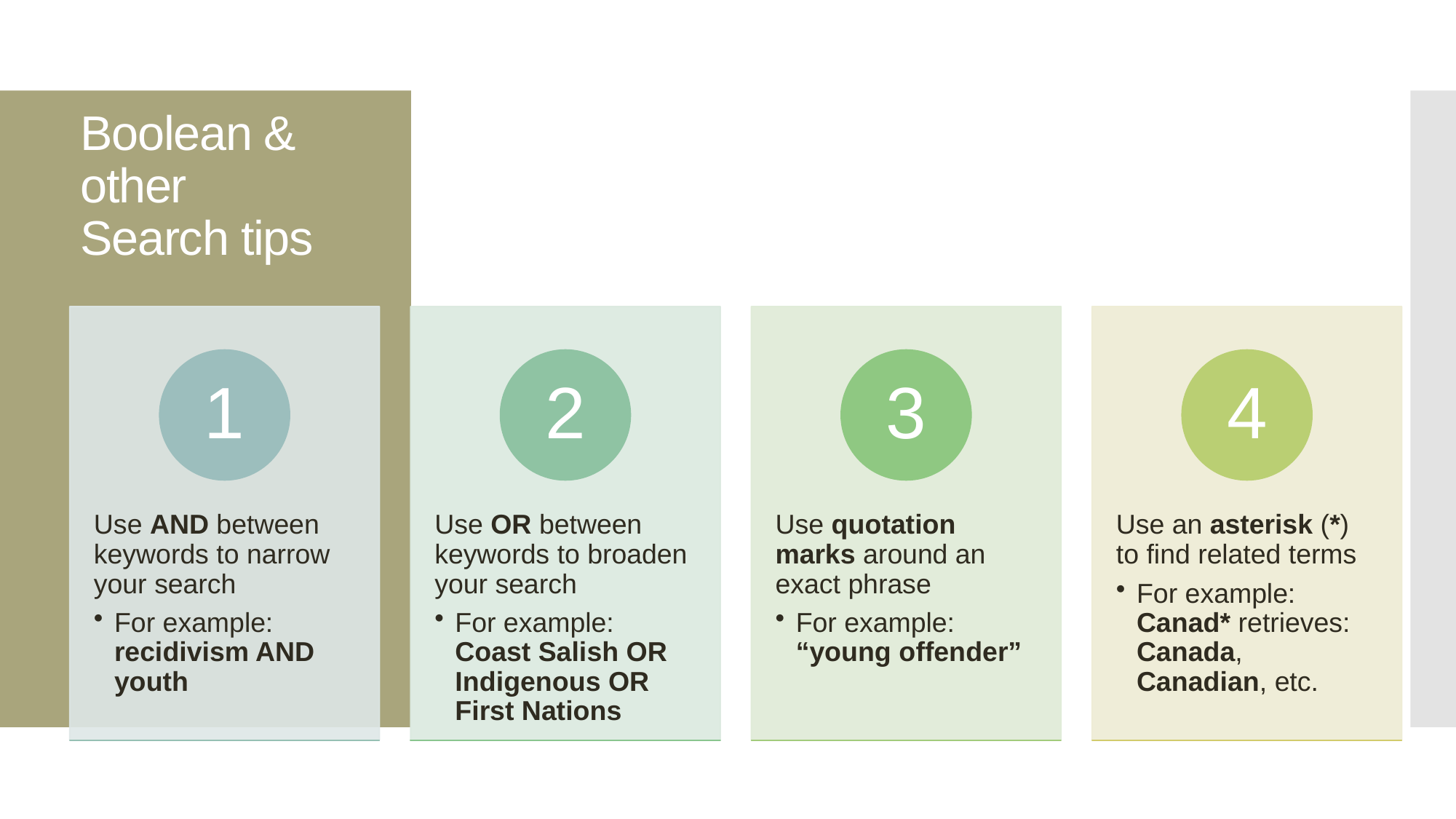

# Boolean & other Search tips
Use AND between keywords to narrow your search
For example: recidivism AND youth
1
Use OR between keywords to broaden your search
For example: Coast Salish OR Indigenous OR First Nations
2
Use quotation marks around an exact phrase
For example: “young offender”
3
Use an asterisk (*) to find related terms
For example: Canad* retrieves: Canada, Canadian, etc.
4